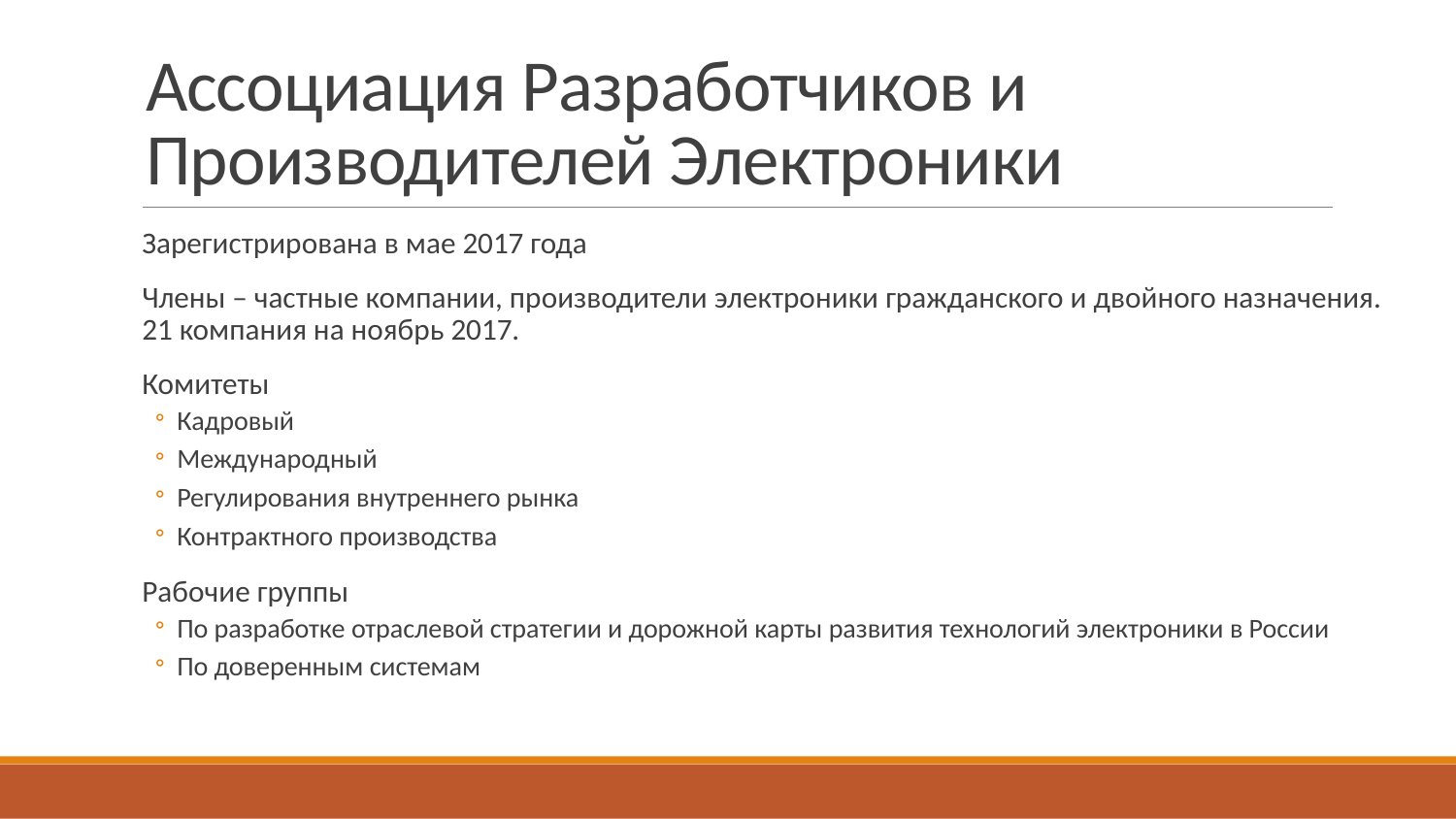

# Ассоциация Разработчиков и Производителей Электроники
Зарегистрирована в мае 2017 года
Члены – частные компании, производители электроники гражданского и двойного назначения. 21 компания на ноябрь 2017.
Комитеты
Кадровый
Международный
Регулирования внутреннего рынка
Контрактного производства
Рабочие группы
По разработке отраслевой стратегии и дорожной карты развития технологий электроники в России
По доверенным системам